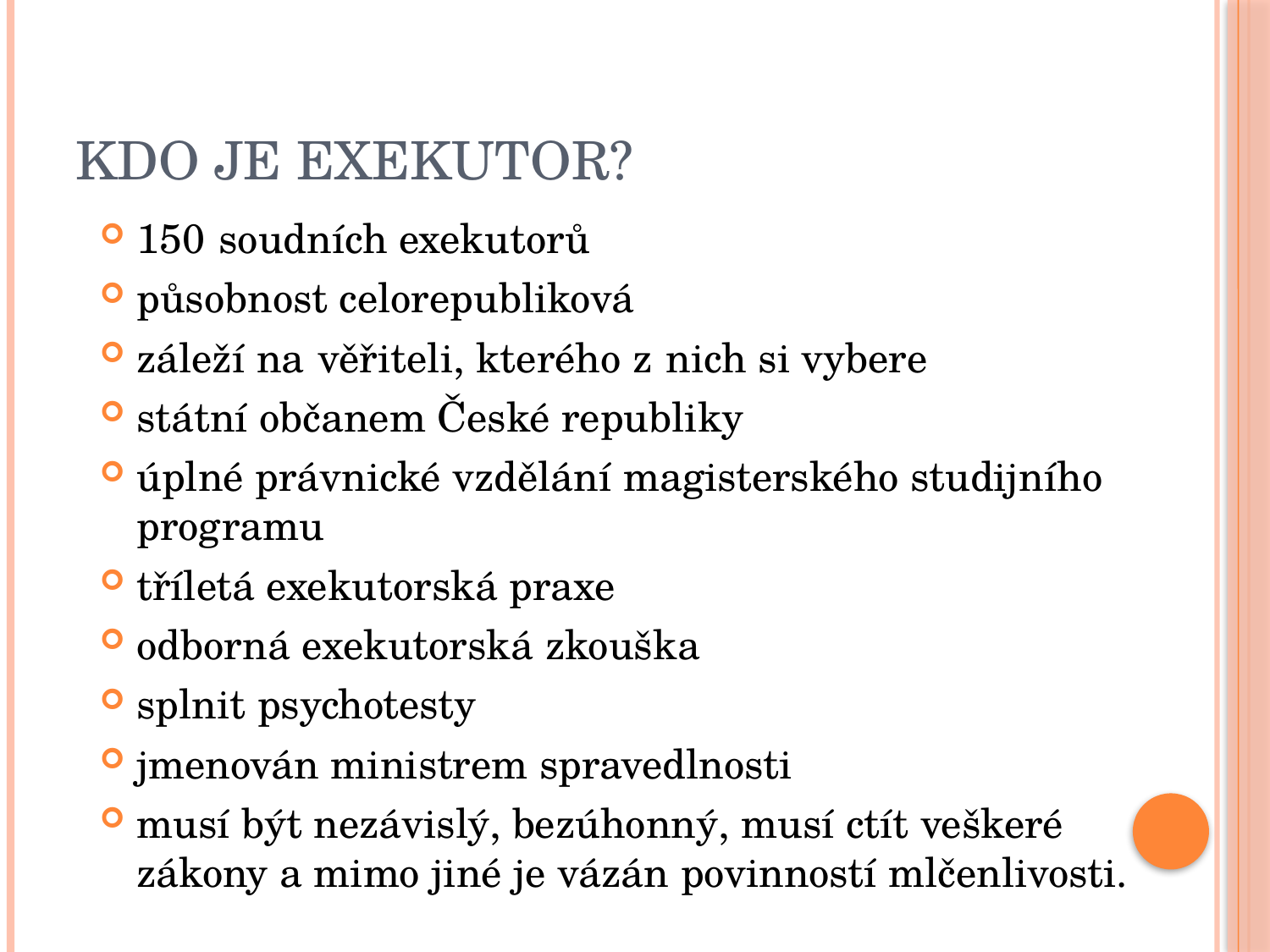

# Kdo je exekutor?
150 soudních exekutorů
působnost celorepubliková
záleží na věřiteli, kterého z nich si vybere
státní občanem České republiky
úplné právnické vzdělání magisterského studijního programu
tříletá exekutorská praxe
odborná exekutorská zkouška
splnit psychotesty
jmenován ministrem spravedlnosti
musí být nezávislý, bezúhonný, musí ctít veškeré zákony a mimo jiné je vázán povinností mlčenlivosti.